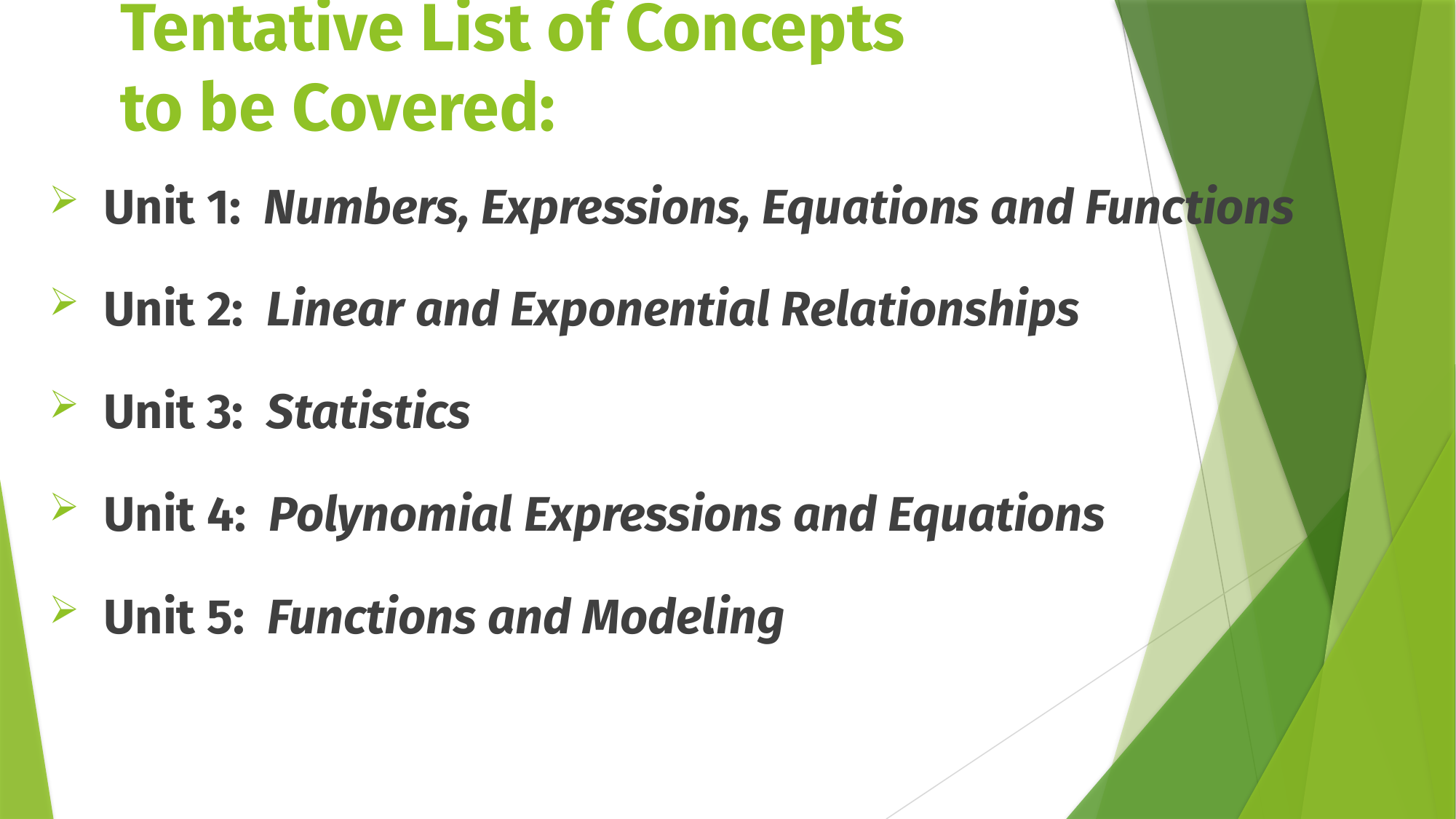

# Tentative List of Concepts to be Covered:
Unit 1:  Numbers, Expressions, Equations and Functions
Unit 2:  Linear and Exponential Relationships
Unit 3:  Statistics
Unit 4:  Polynomial Expressions and Equations
Unit 5:  Functions and Modeling